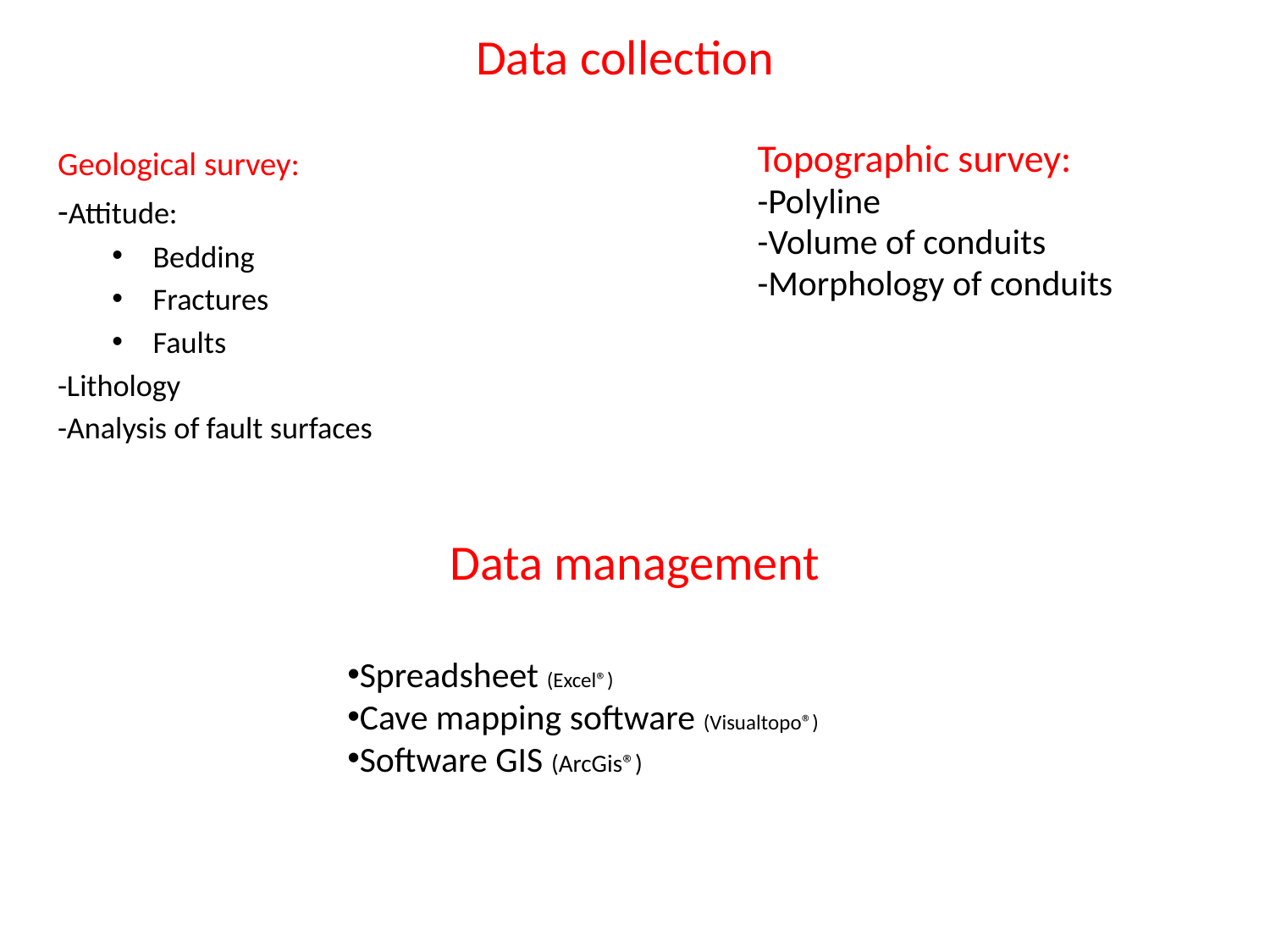

# Data collection
Geological survey:
-Attitude:
Bedding
Fractures
Faults
-Lithology
-Analysis of fault surfaces

Topographic survey:
-Polyline
-Volume of conduits
-Morphology of conduits

Data management
Spreadsheet (Excel®)
Cave mapping software (Visualtopo®)
Software GIS (ArcGis®)